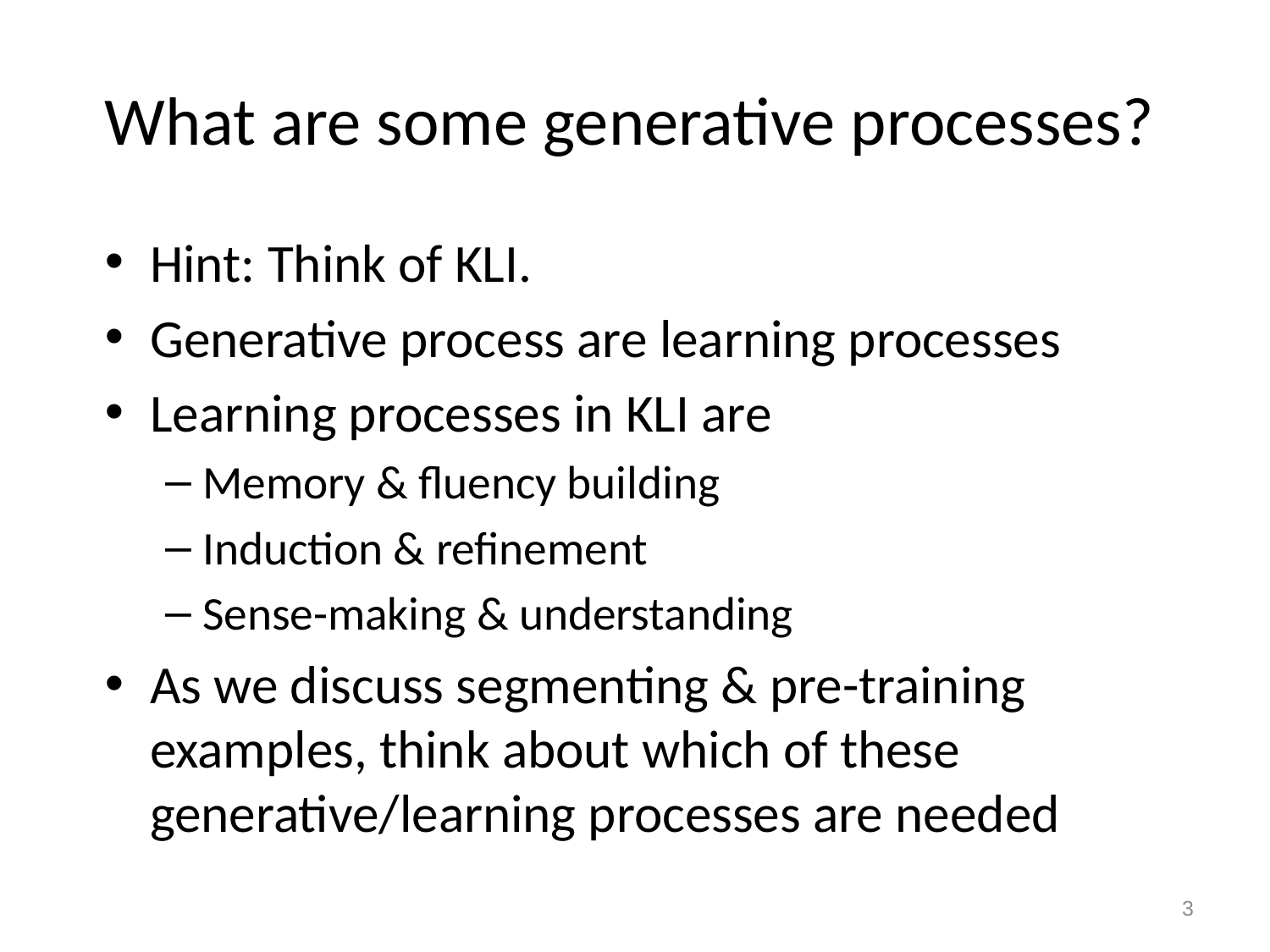

# What are some generative processes?
Hint: Think of KLI.
Generative process are learning processes
Learning processes in KLI are
Memory & fluency building
Induction & refinement
Sense-making & understanding
As we discuss segmenting & pre-training examples, think about which of these generative/learning processes are needed
3